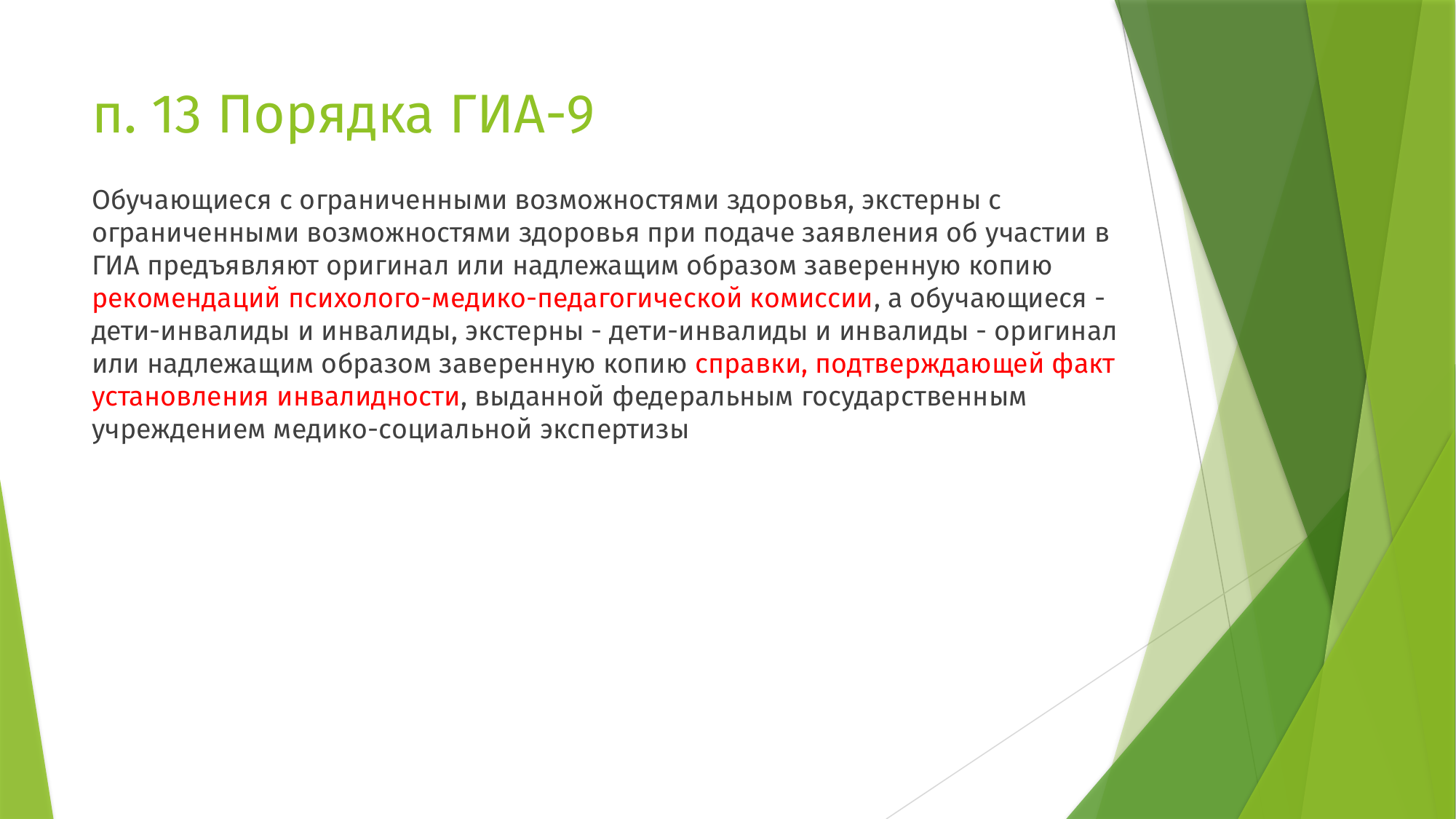

# п. 13 Порядка ГИА-9
Обучающиеся с ограниченными возможностями здоровья, экстерны с ограниченными возможностями здоровья при подаче заявления об участии в ГИА предъявляют оригинал или надлежащим образом заверенную копию рекомендаций психолого-медико-педагогической комиссии, а обучающиеся - дети-инвалиды и инвалиды, экстерны - дети-инвалиды и инвалиды - оригинал или надлежащим образом заверенную копию справки, подтверждающей факт установления инвалидности, выданной федеральным государственным учреждением медико-социальной экспертизы